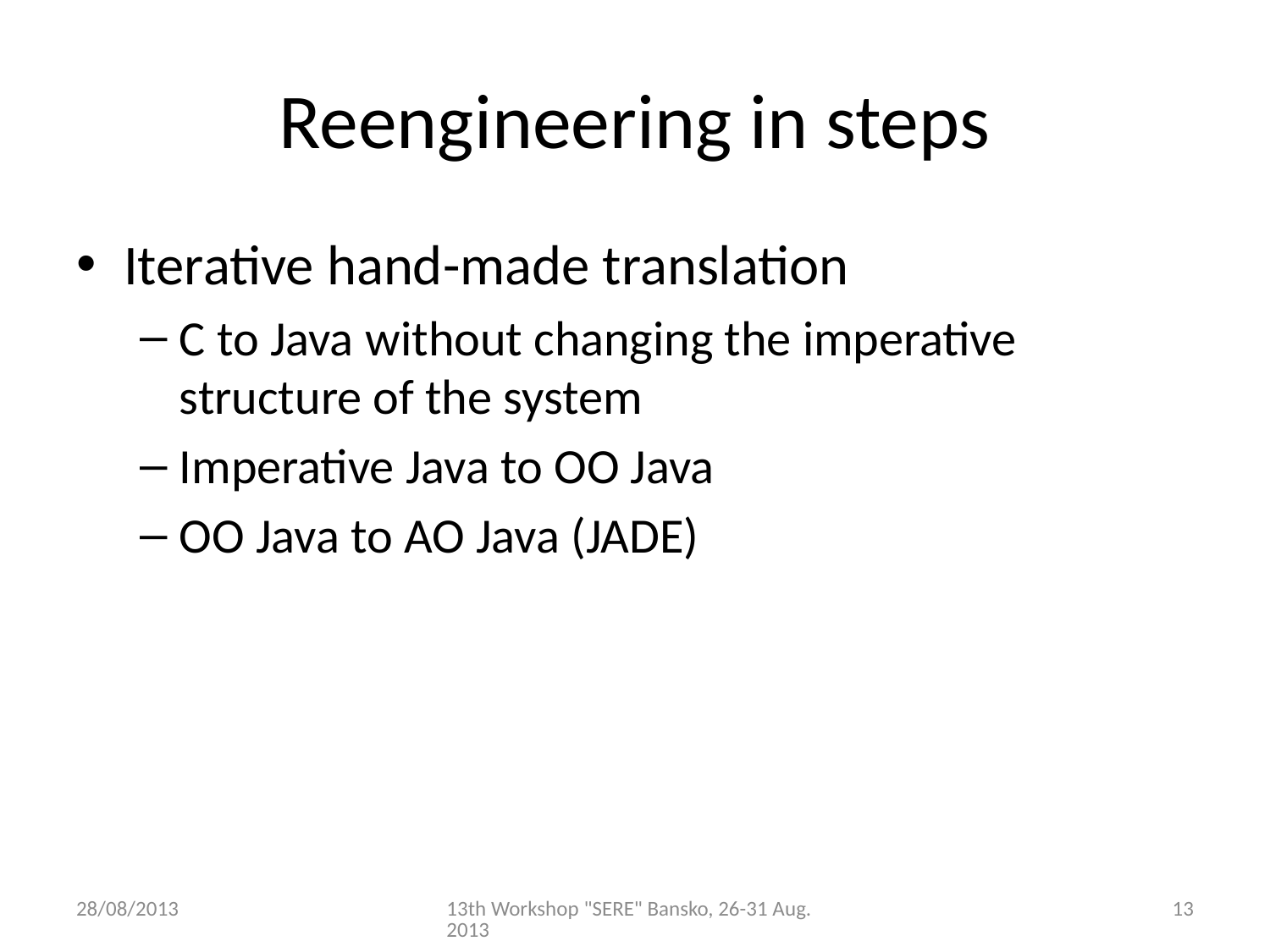

# Reengineering in steps
Iterative hand-made translation
C to Java without changing the imperative structure of the system
Imperative Java to OO Java
OO Java to AO Java (JADE)

28/08/2013
13th Workshop "SERE" Bansko, 26-31 Aug. 2013
13